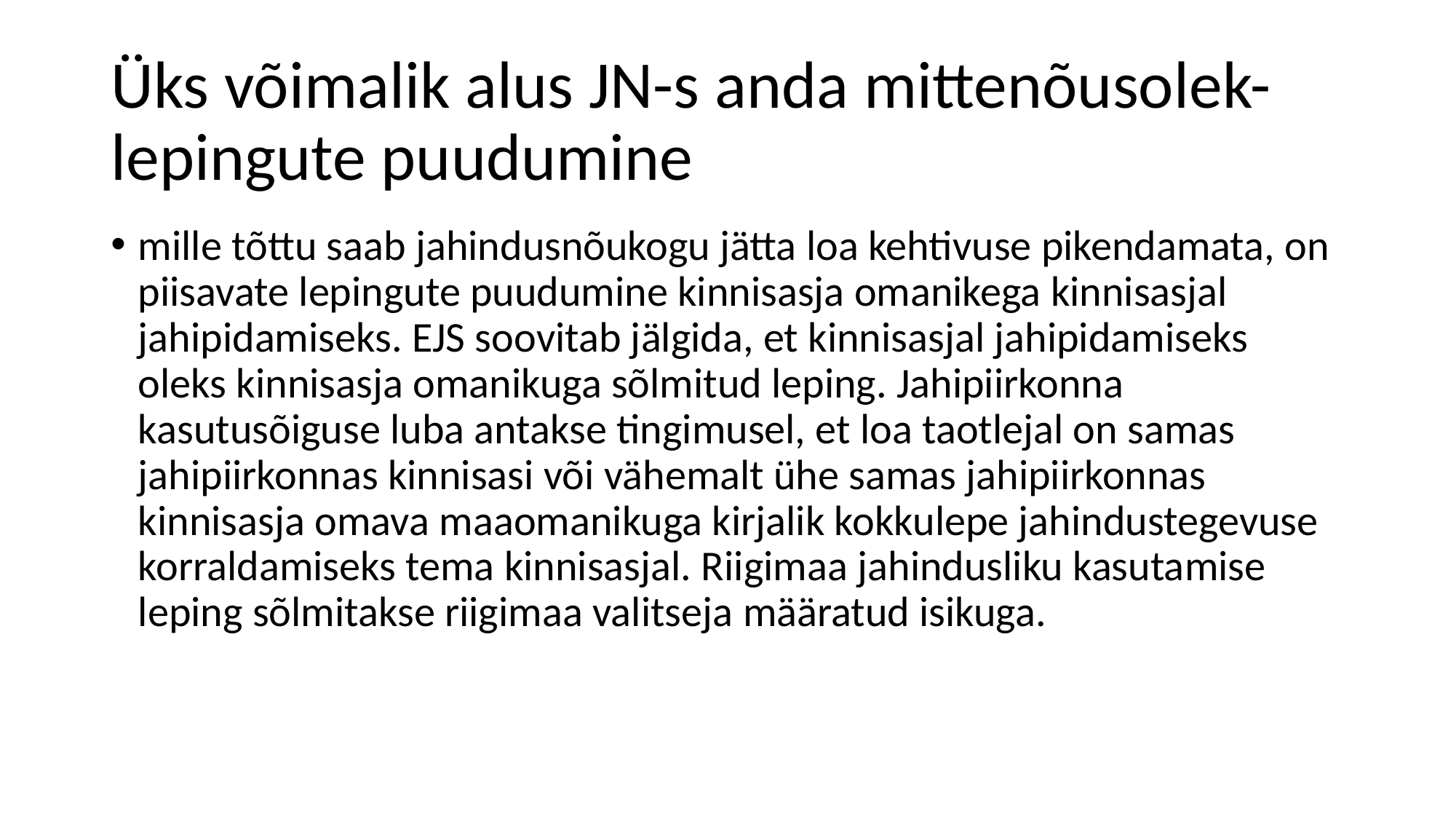

# Üks võimalik alus JN-s anda mittenõusolek- lepingute puudumine
mille tõttu saab jahindusnõukogu jätta loa kehtivuse pikendamata, on piisavate lepingute puudumine kinnisasja omanikega kinnisasjal jahipidamiseks. EJS soovitab jälgida, et kinnisasjal jahipidamiseks oleks kinnisasja omanikuga sõlmitud leping. Jahipiirkonna kasutusõiguse luba antakse tingimusel, et loa taotlejal on samas jahipiirkonnas kinnisasi või vähemalt ühe samas jahipiirkonnas kinnisasja omava maaomanikuga kirjalik kokkulepe jahindustegevuse korraldamiseks tema kinnisasjal. Riigimaa jahindusliku kasutamise leping sõlmitakse riigimaa valitseja määratud isikuga.